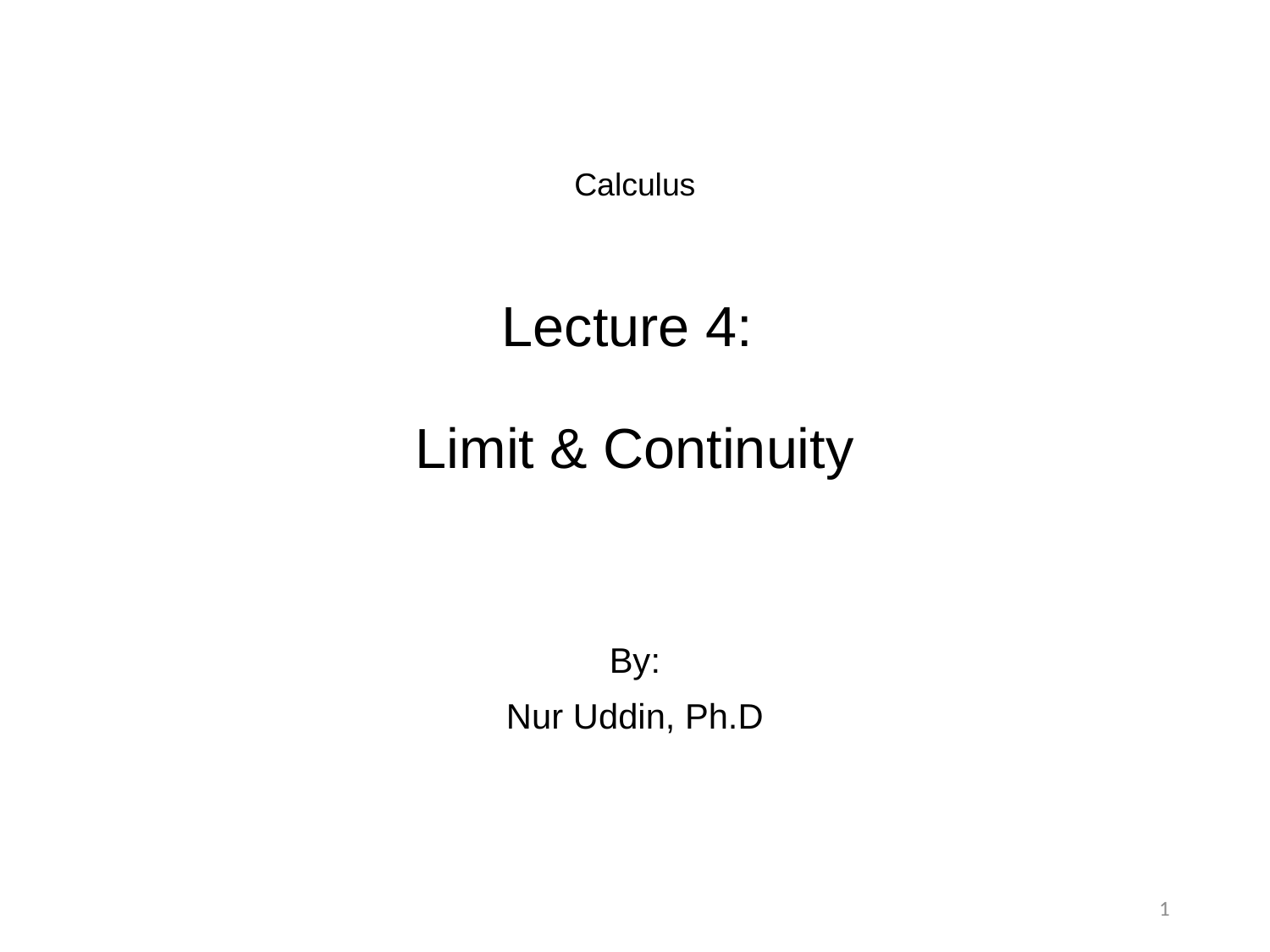

# Calculus Lecture 4: Limit & Continuity

By:
Nur Uddin, Ph.D
1